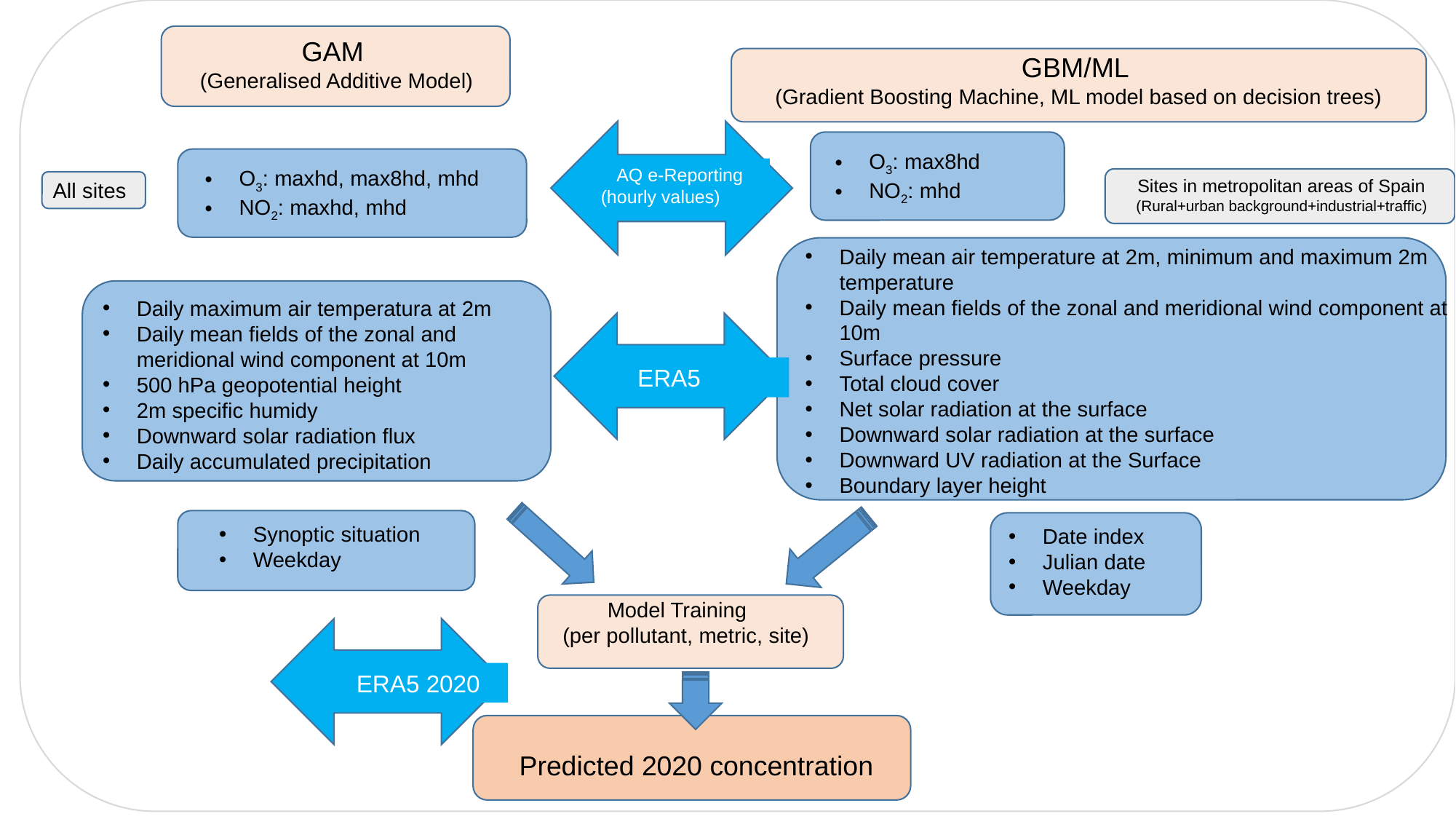

GAM
(Generalised Additive Model)
GBM/ML
(Gradient Boosting Machine, ML model based on decision trees)

AQ e-Reporting
(hourly values)

O3: max8hd
NO2: mhd

O3: maxhd, max8hd, mhd
NO2: maxhd, mhd
Sites in metropolitan areas of Spain
(Rural+urban background+industrial+traffic)

All sites
Daily mean air temperature at 2m, minimum and maximum 2m temperature
Daily mean fields of the zonal and meridional wind component at 10m
Surface pressure
Total cloud cover
Net solar radiation at the surface
Downward solar radiation at the surface
Downward UV radiation at the Surface
Boundary layer height

Daily maximum air temperatura at 2m
Daily mean fields of the zonal and meridional wind component at 10m
500 hPa geopotential height
2m specific humidy
Downward solar radiation flux
Daily accumulated precipitation

ERA5

Synoptic situation
Weekday

Date index
Julian date
Weekday

Model Training
   (per pollutant, metric, site)

ERA5 2020

Predicted 2020 concentration